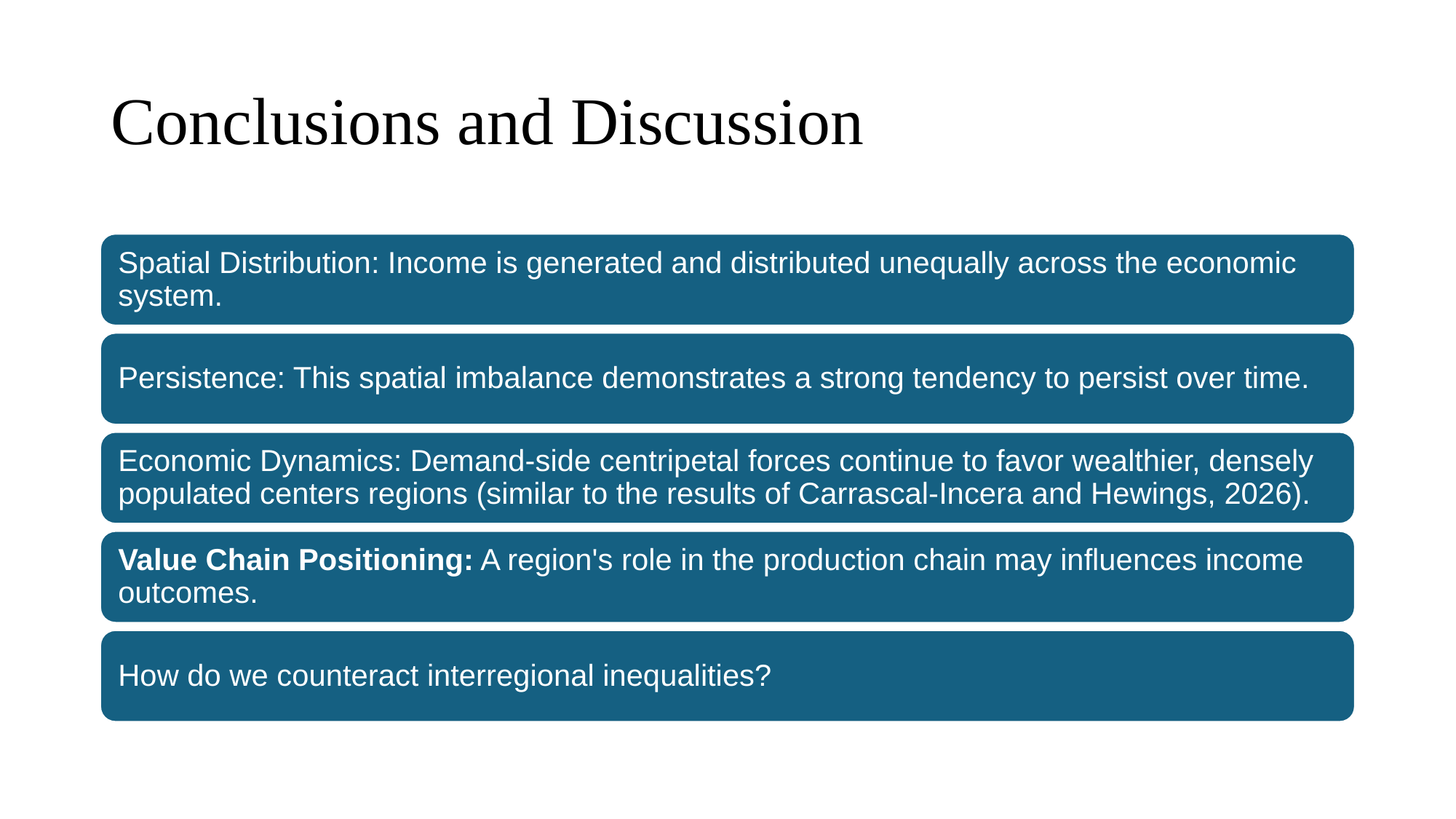

# Conclusions and Discussion
Spatial Distribution: Income is generated and distributed unequally across the economic system.
Persistence: This spatial imbalance demonstrates a strong tendency to persist over time.
Economic Dynamics: Demand-side centripetal forces continue to favor wealthier, densely populated centers regions (similar to the results of Carrascal-Incera and Hewings, 2026).
Value Chain Positioning: A region's role in the production chain may influences income outcomes.
How do we counteract interregional inequalities?